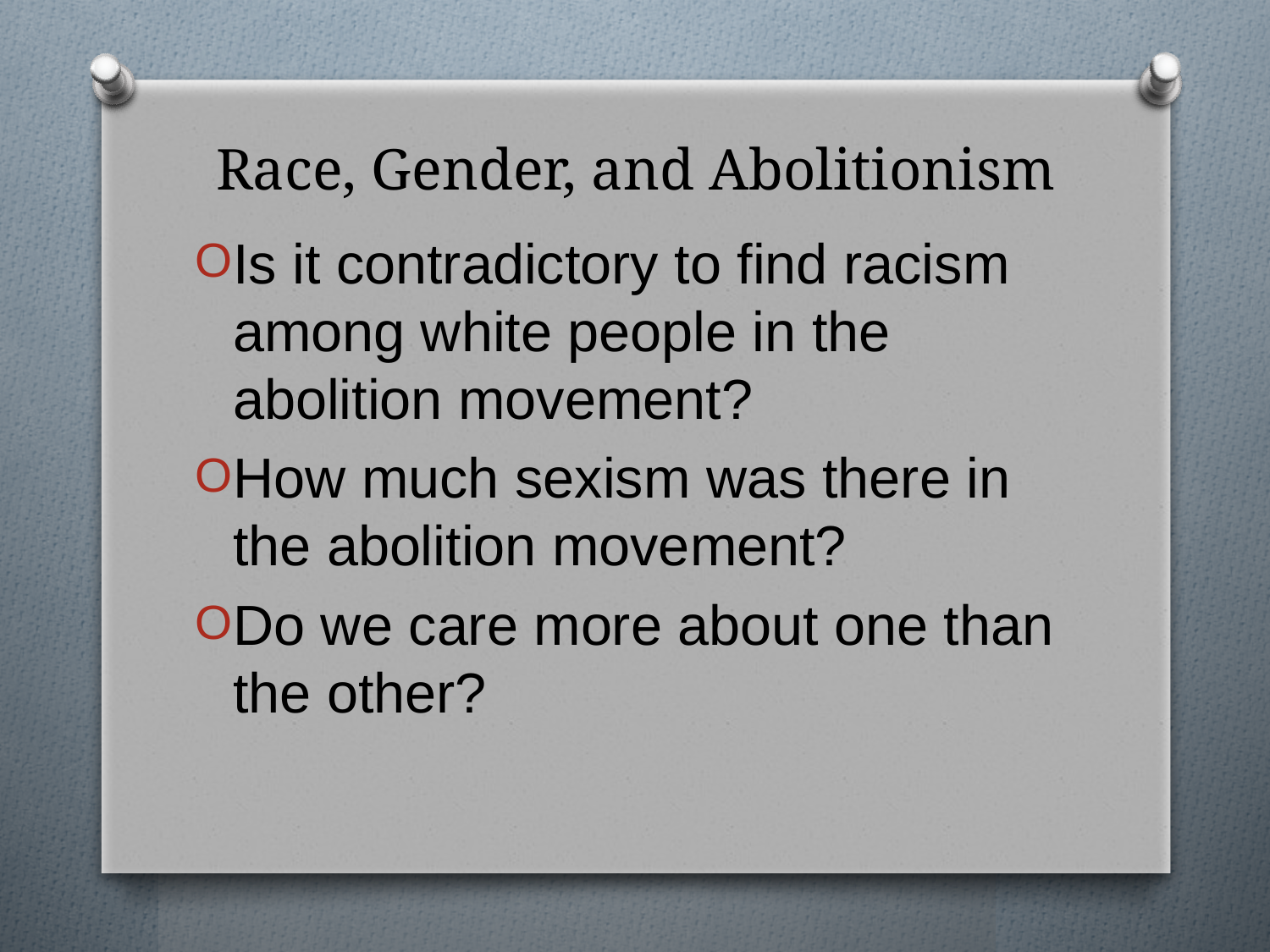

# Race, Gender, and Abolitionism
Is it contradictory to find racism among white people in the abolition movement?
How much sexism was there in the abolition movement?
Do we care more about one than the other?